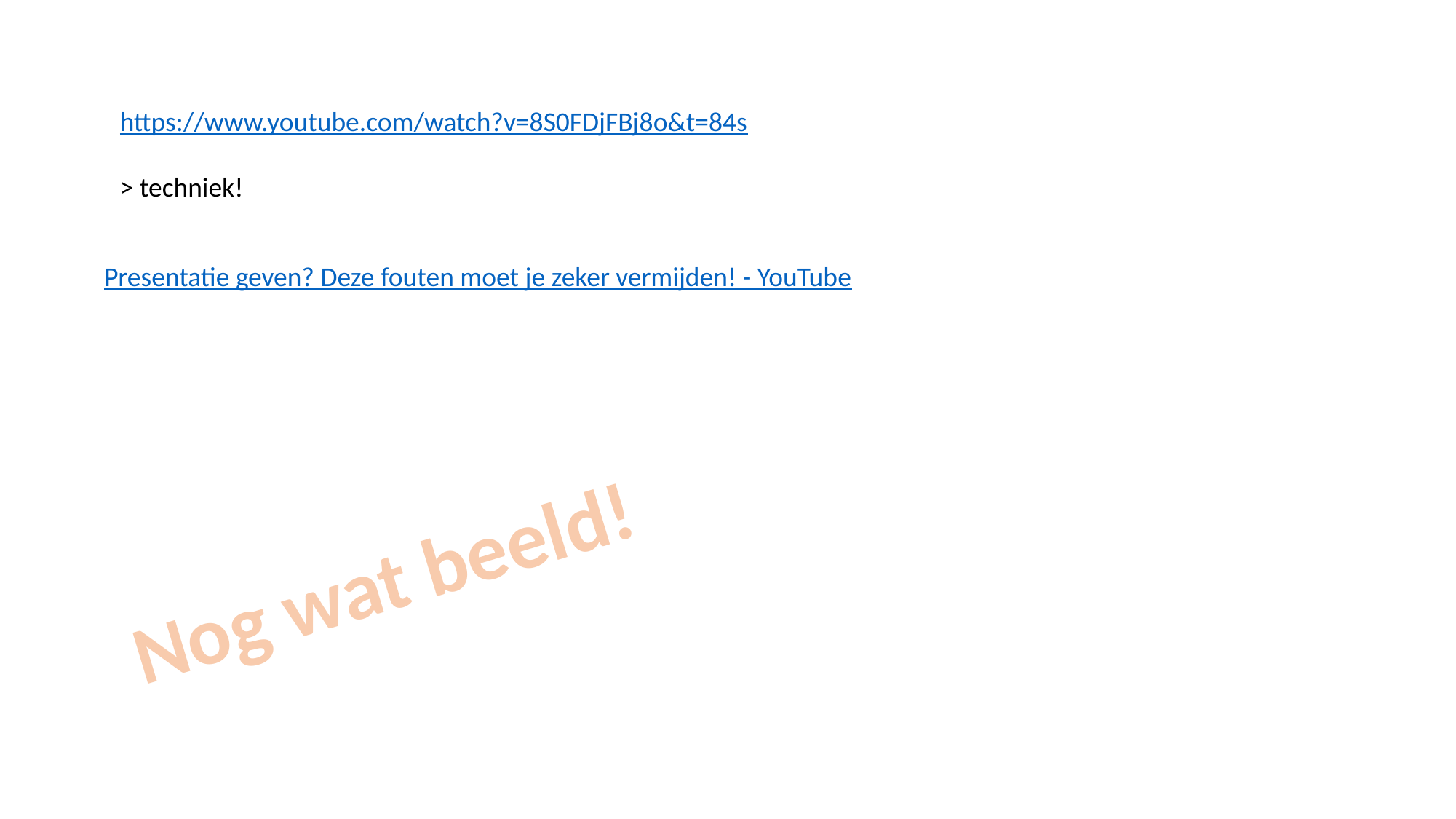

https://www.youtube.com/watch?v=8S0FDjFBj8o&t=84s

> techniek!
Presentatie geven? Deze fouten moet je zeker vermijden! - YouTube
Nog wat beeld!